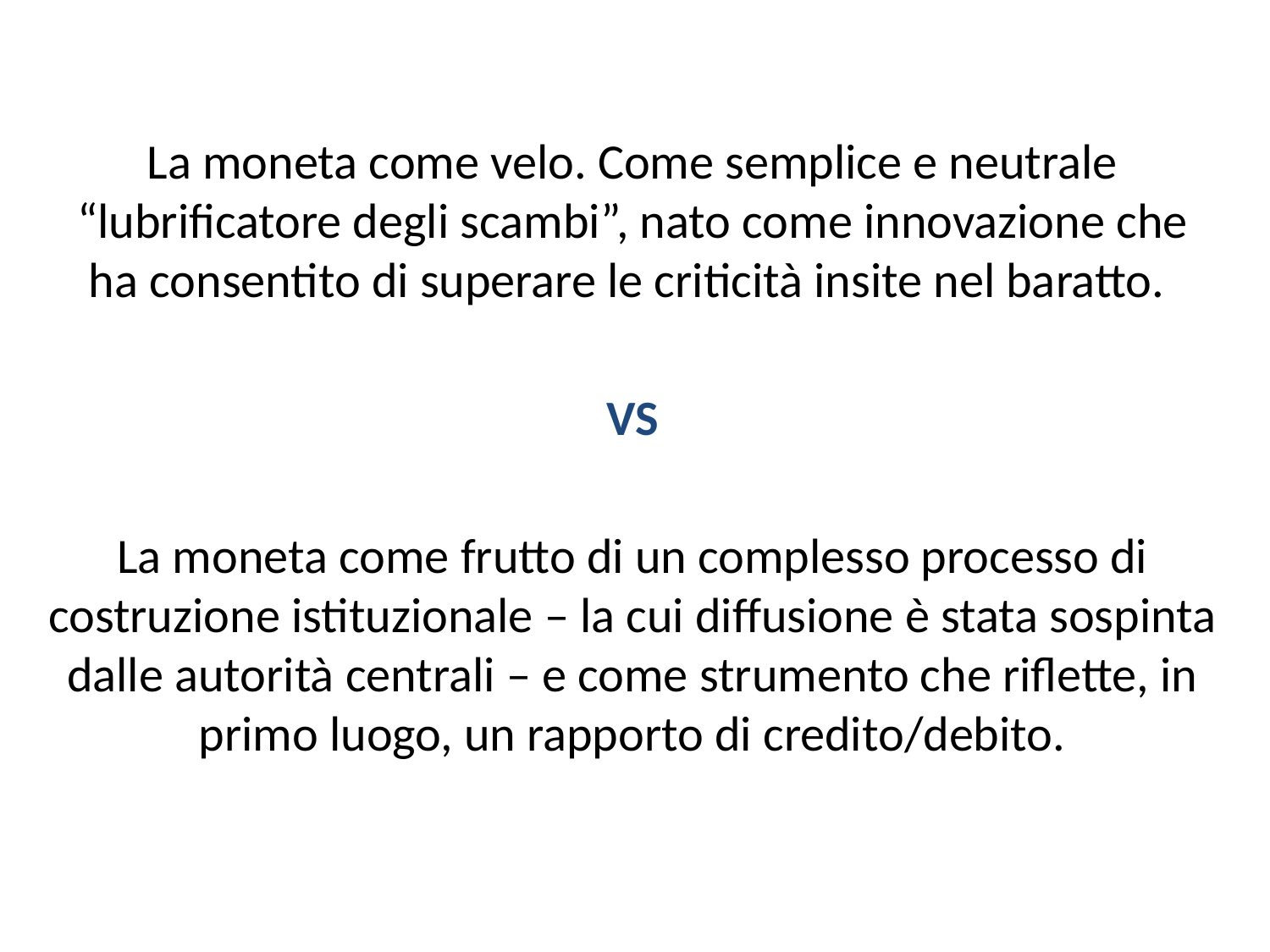

La moneta come velo. Come semplice e neutrale “lubrificatore degli scambi”, nato come innovazione che ha consentito di superare le criticità insite nel baratto.

VS

La moneta come frutto di un complesso processo di costruzione istituzionale – la cui diffusione è stata sospinta dalle autorità centrali – e come strumento che riflette, in primo luogo, un rapporto di credito/debito.